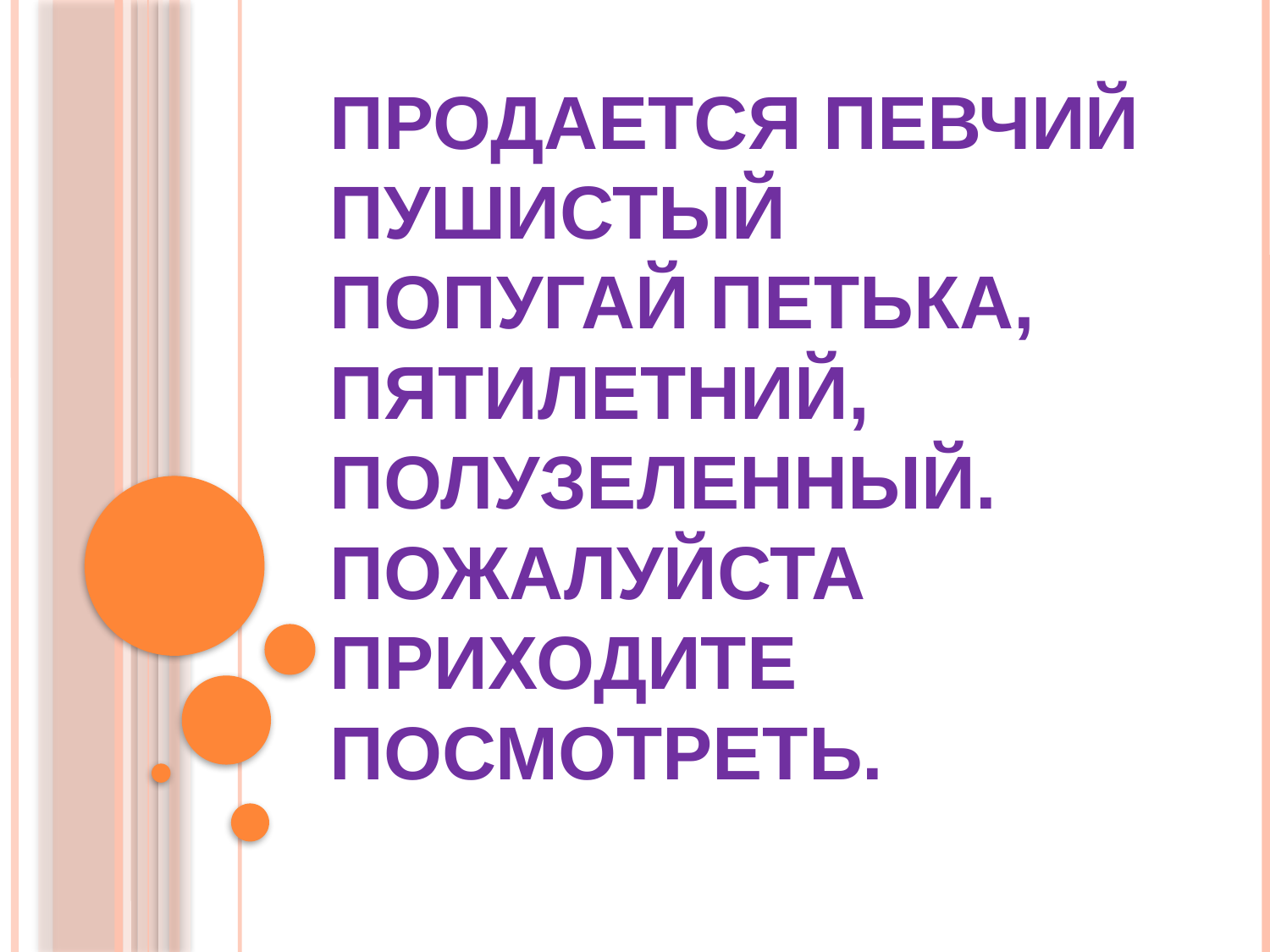

# Продается певчий пушистый попугай Петька, пятилетний, полузеленный. Пожалуйста приходите посмотреть.